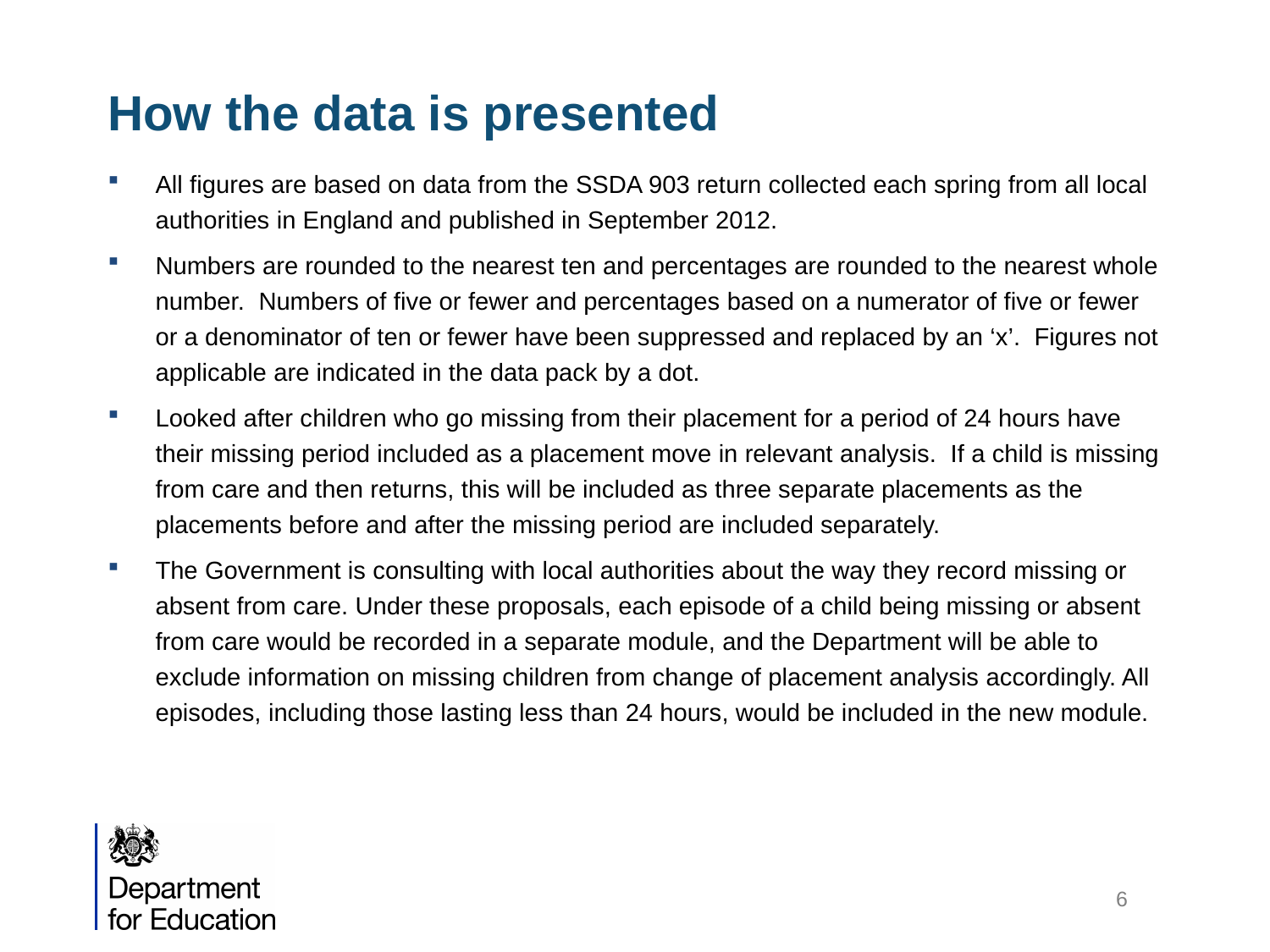

# How the data is presented
All figures are based on data from the SSDA 903 return collected each spring from all local authorities in England and published in September 2012.
Numbers are rounded to the nearest ten and percentages are rounded to the nearest whole number.  Numbers of five or fewer and percentages based on a numerator of five or fewer or a denominator of ten or fewer have been suppressed and replaced by an ‘x’.  Figures not applicable are indicated in the data pack by a dot.
Looked after children who go missing from their placement for a period of 24 hours have their missing period included as a placement move in relevant analysis.  If a child is missing from care and then returns, this will be included as three separate placements as the placements before and after the missing period are included separately.
The Government is consulting with local authorities about the way they record missing or absent from care. Under these proposals, each episode of a child being missing or absent from care would be recorded in a separate module, and the Department will be able to exclude information on missing children from change of placement analysis accordingly. All episodes, including those lasting less than 24 hours, would be included in the new module.
6